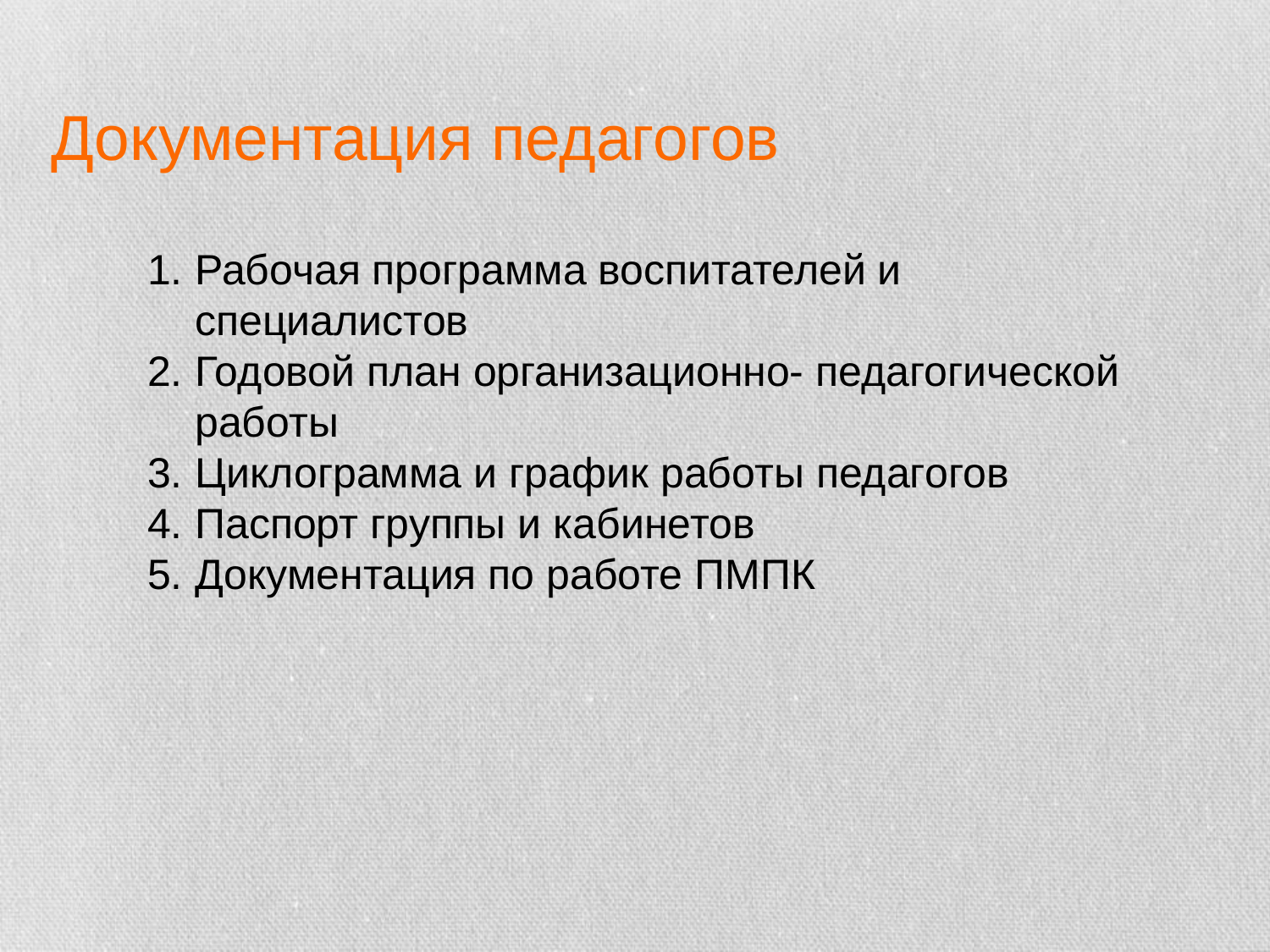

# Документация педагогов
Рабочая программа воспитателей и специалистов
Годовой план организационно- педагогической работы
Циклограмма и график работы педагогов
Паспорт группы и кабинетов
Документация по работе ПМПК